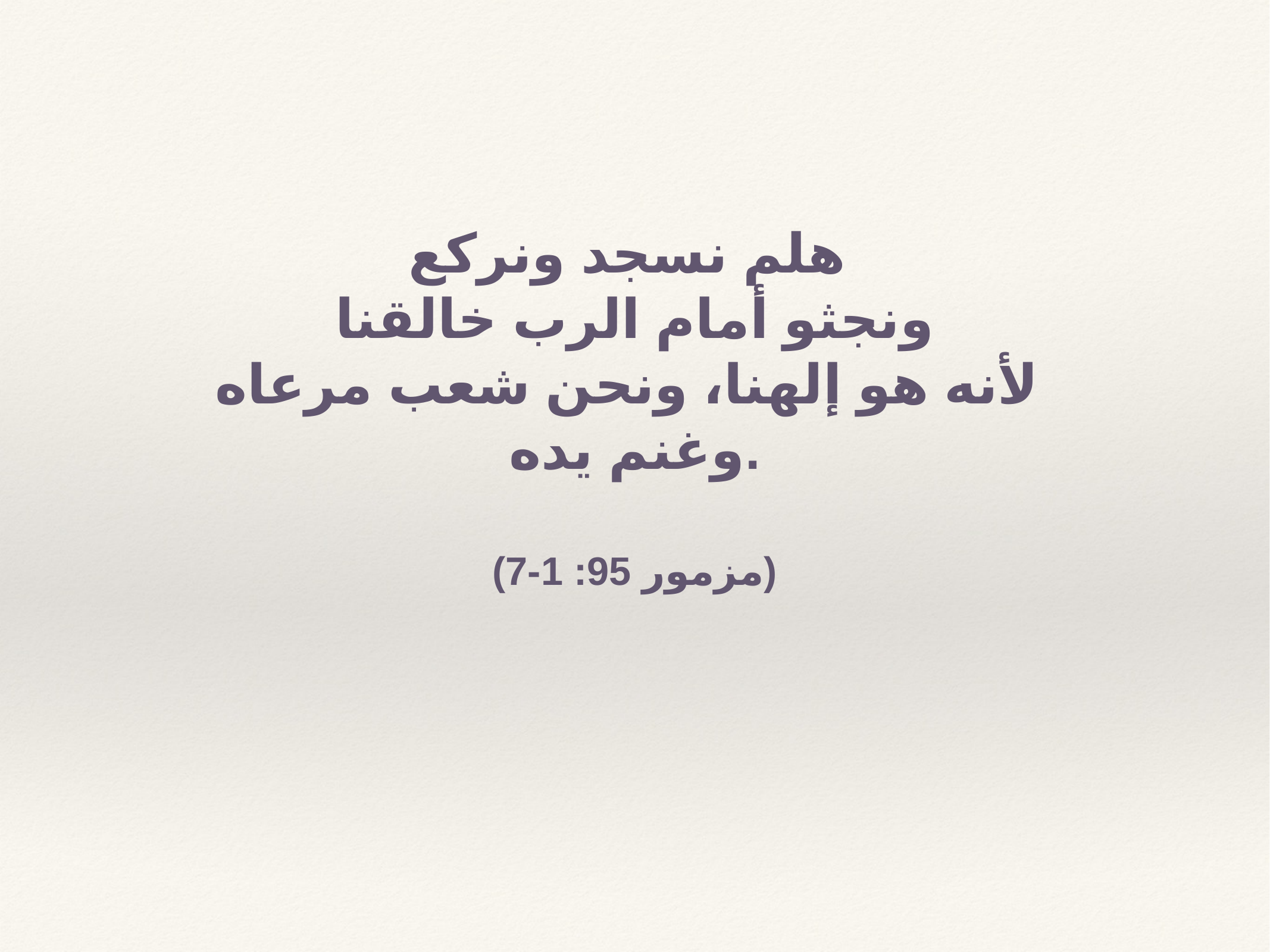

هلم نسجد ونركع
ونجثو أمام الرب خالقنا
لأنه هو إلهنا، ونحن شعب مرعاه
وغنم يده.

(مزمور 95: 1-7)